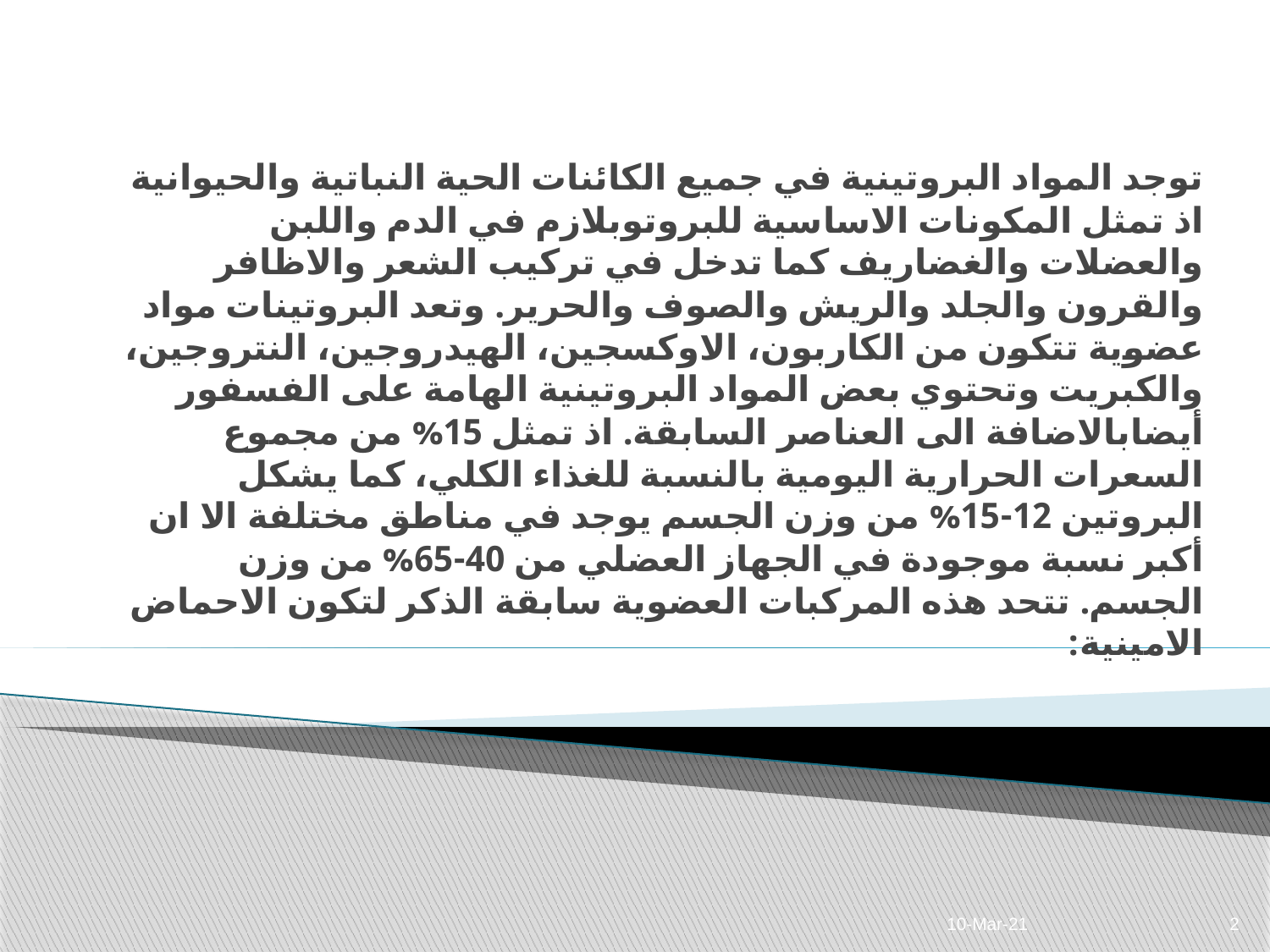

توجد المواد البروتينية في جميع الكائنات الحية النباتية والحيوانية اذ تمثل المكونات الاساسية للبروتوبلازم في الدم واللبن والعضلات والغضاريف كما تدخل في تركيب الشعر والاظافر والقرون والجلد والريش والصوف والحرير. وتعد البروتينات مواد عضوية تتكون من الكاربون، الاوكسجين، الهيدروجين، النتروجين، والكبريت وتحتوي بعض المواد البروتينية الهامة على الفسفور أيضابالاضافة الى العناصر السابقة. اذ تمثل 15% من مجموع السعرات الحرارية اليومية بالنسبة للغذاء الكلي، كما يشكل البروتين 12-15% من وزن الجسم يوجد في مناطق مختلفة الا ان أكبر نسبة موجودة في الجهاز العضلي من 40-65% من وزن الجسم. تتحد هذه المركبات العضوية سابقة الذكر لتكون الاحماض الامينية:

10-Mar-21
2